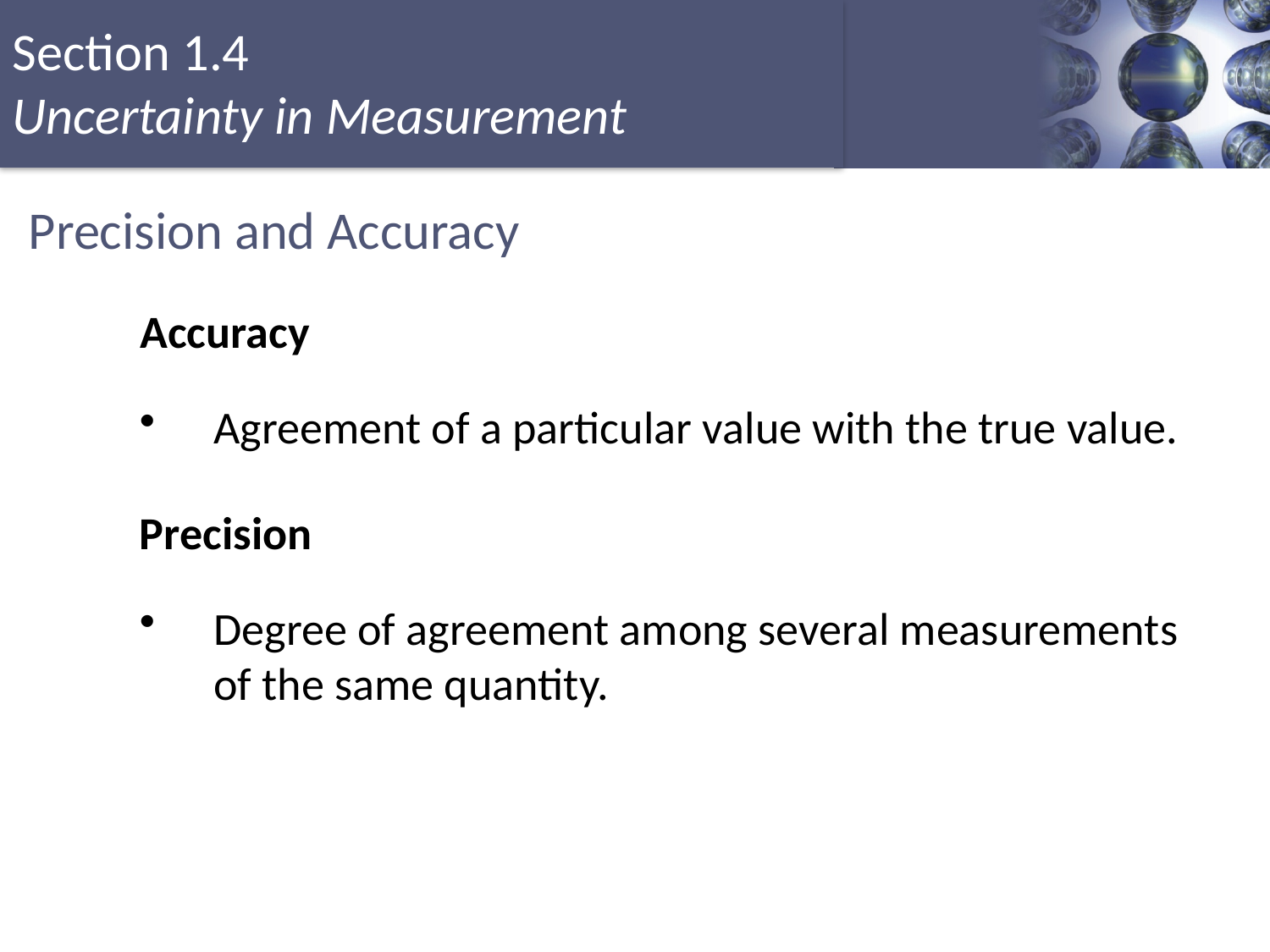

# Precision and Accuracy
Accuracy
Agreement of a particular value with the true value.
Precision
Degree of agreement among several measurements of the same quantity.
16